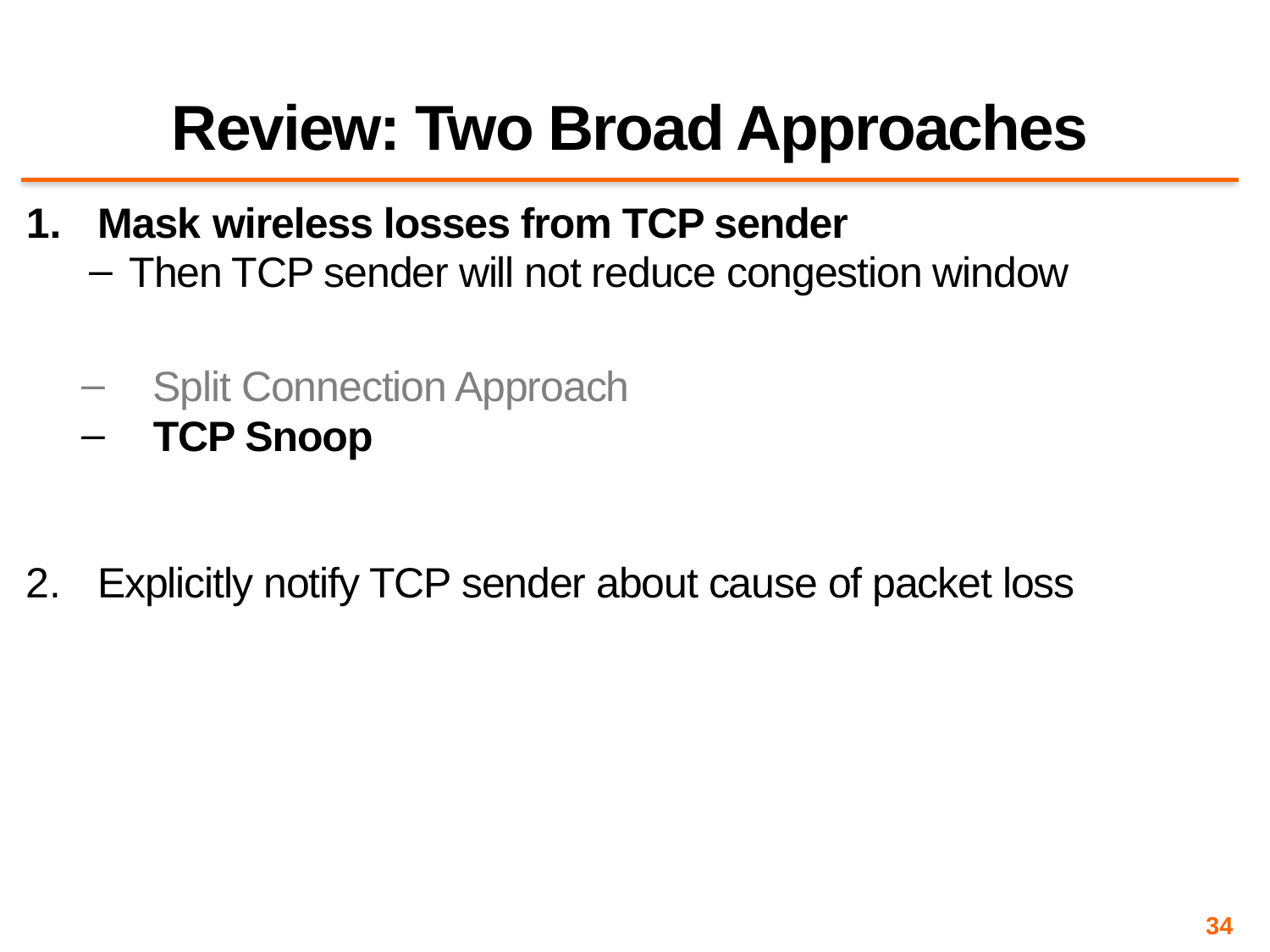

# Review: Two Broad Approaches
Mask wireless losses from TCP sender
Then TCP sender will not reduce congestion window

Split Connection Approach
TCP Snoop

Explicitly notify TCP sender about cause of packet loss
34